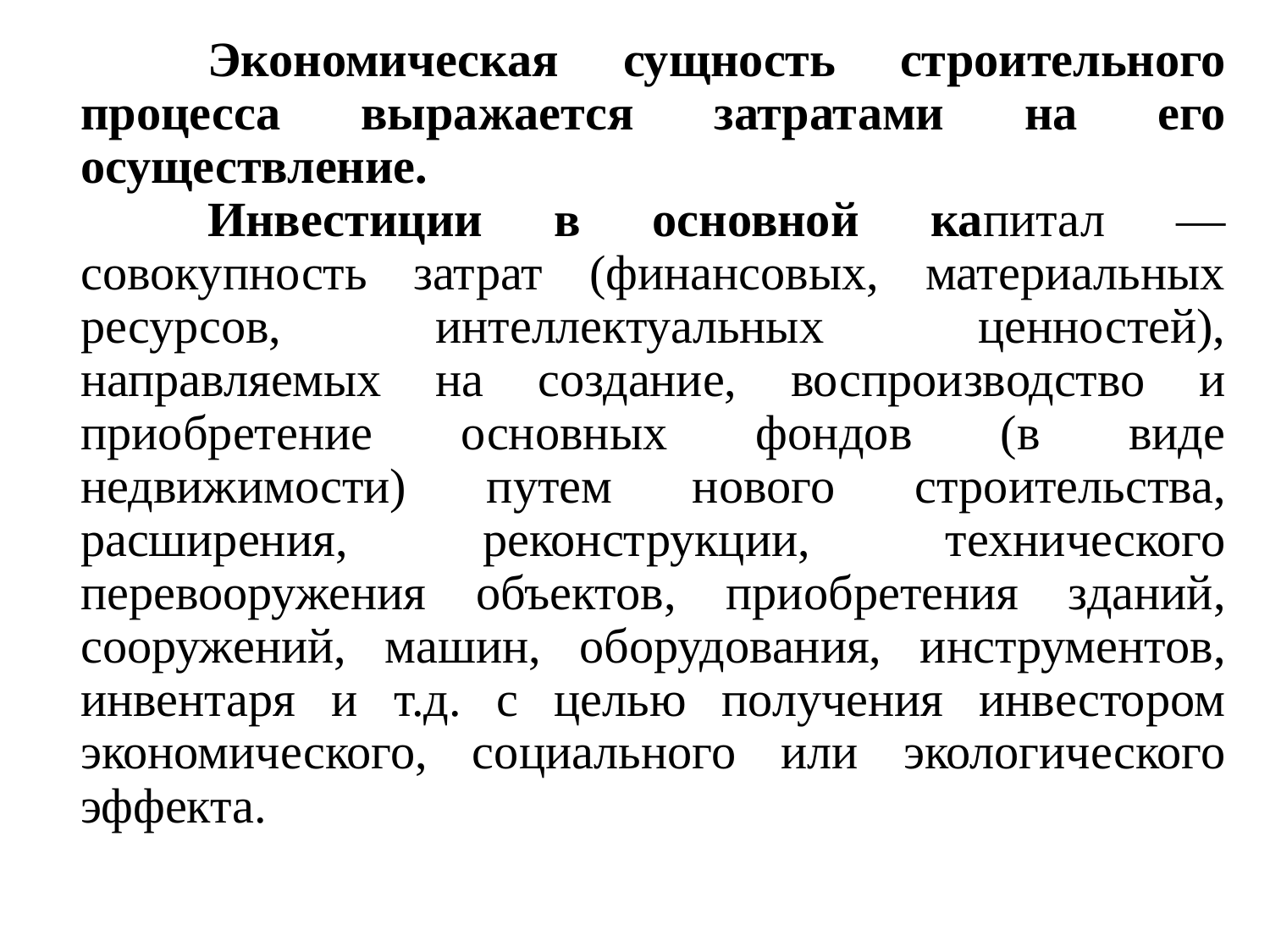

Экономическая сущность строительного процесса выражается затратами на его осуществление.
	Инвестиции в основной капитал — совокупность затрат (финансовых, материальных ресурсов, интеллектуальных ценностей), направляемых на создание, воспроизводство и приобретение основных фондов (в виде недвижимости) путем нового строительства, расширения, реконструкции, технического перевооружения объектов, приобретения зданий, сооружений, машин, оборудования, инструментов, инвентаря и т.д. с целью получения инвестором экономического, социального или экологического эффекта.